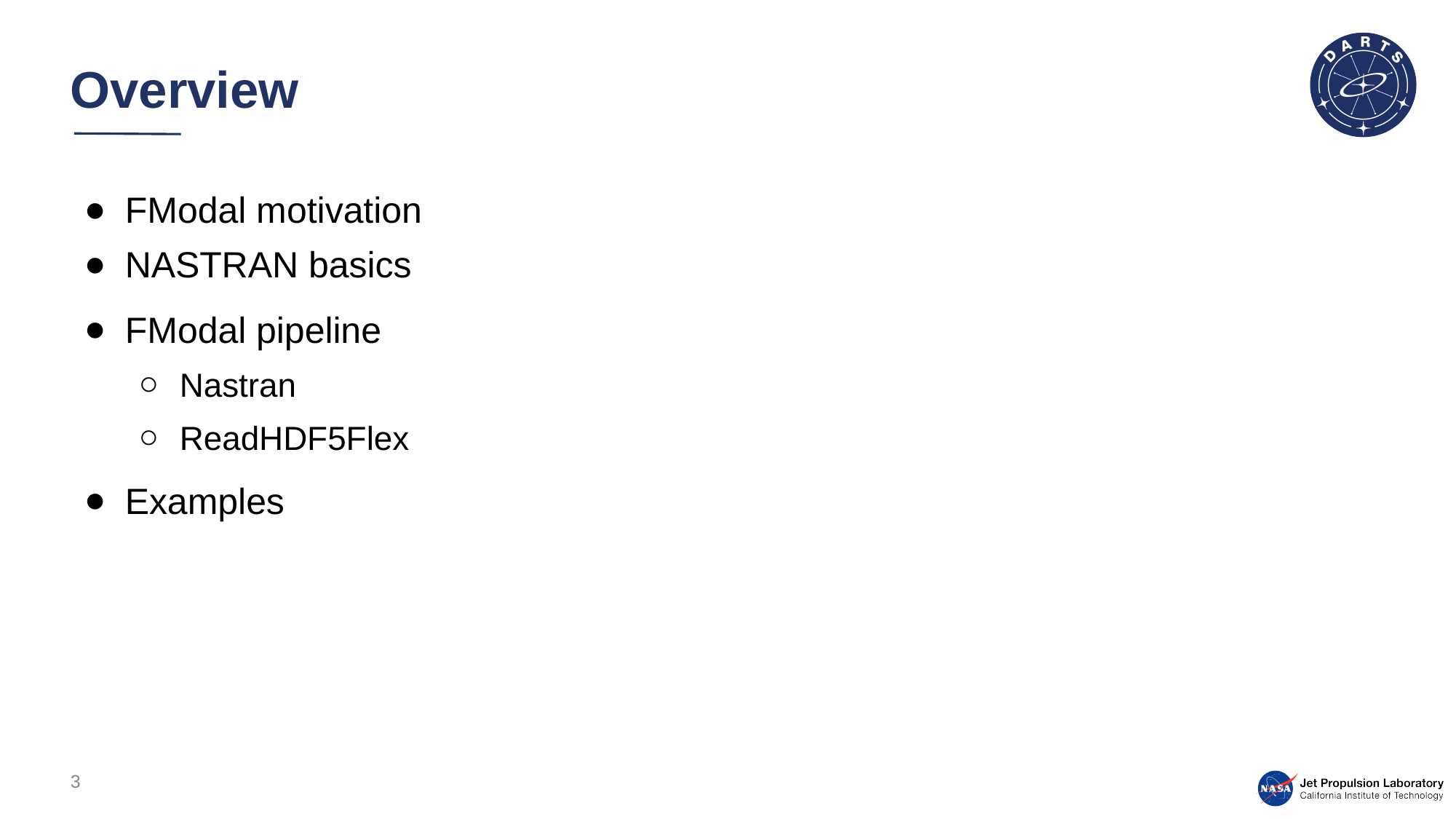

# Overview
FModal motivation
NASTRAN basics
FModal pipeline
Nastran
ReadHDF5Flex
Examples

3